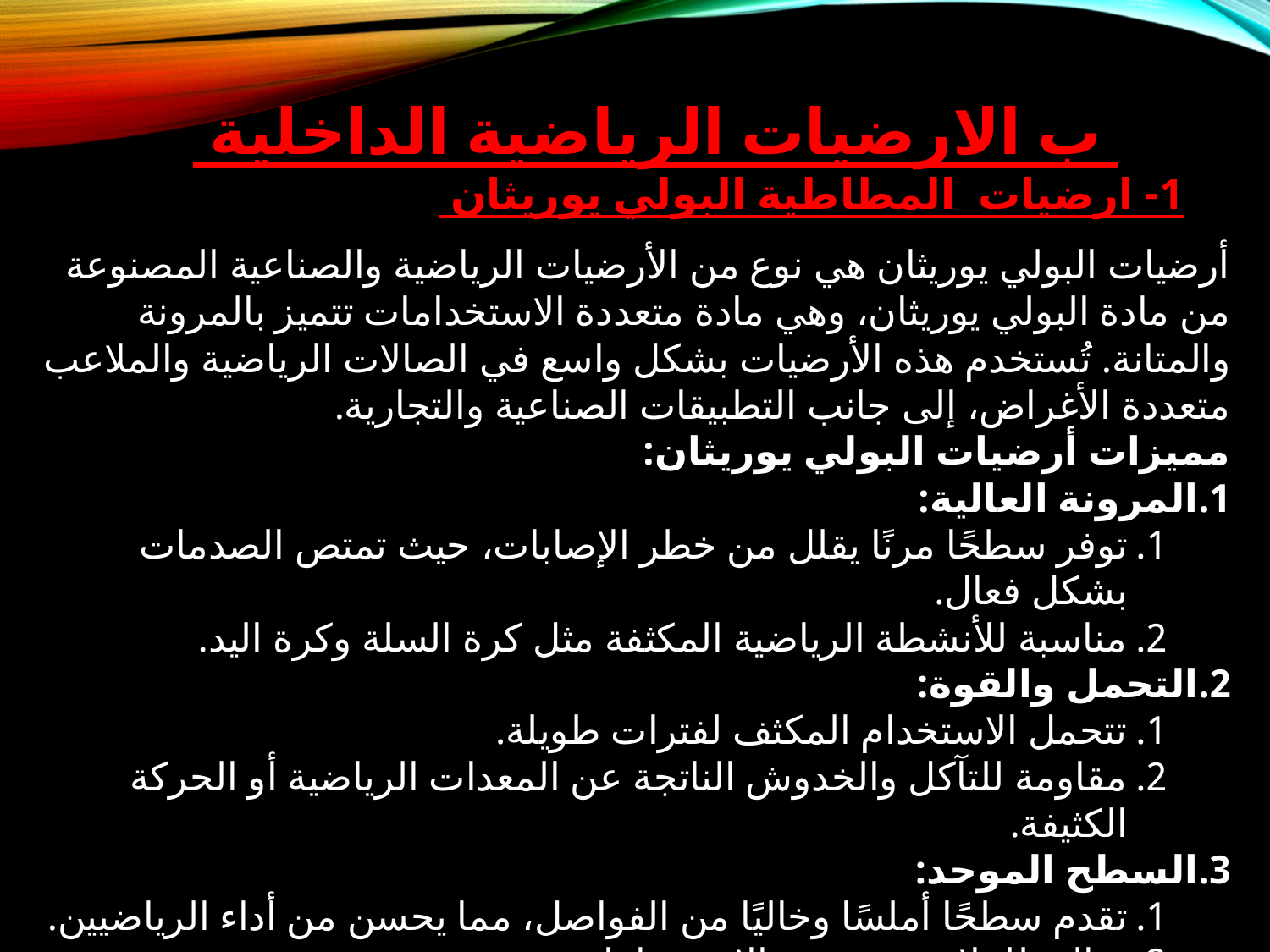

ب الارضيات الرياضية الداخلية
1- ارضيات  المطاطية البولي يوريثان
أرضيات البولي يوريثان هي نوع من الأرضيات الرياضية والصناعية المصنوعة من مادة البولي يوريثان، وهي مادة متعددة الاستخدامات تتميز بالمرونة والمتانة. تُستخدم هذه الأرضيات بشكل واسع في الصالات الرياضية والملاعب متعددة الأغراض، إلى جانب التطبيقات الصناعية والتجارية.
مميزات أرضيات البولي يوريثان:
المرونة العالية:
توفر سطحًا مرنًا يقلل من خطر الإصابات، حيث تمتص الصدمات بشكل فعال.
مناسبة للأنشطة الرياضية المكثفة مثل كرة السلة وكرة اليد.
التحمل والقوة:
تتحمل الاستخدام المكثف لفترات طويلة.
مقاومة للتآكل والخدوش الناتجة عن المعدات الرياضية أو الحركة الكثيفة.
السطح الموحد:
تقدم سطحًا أملسًا وخاليًا من الفواصل، مما يحسن من أداء الرياضيين.
مثالية للملاعب متعددة الاستخدامات.